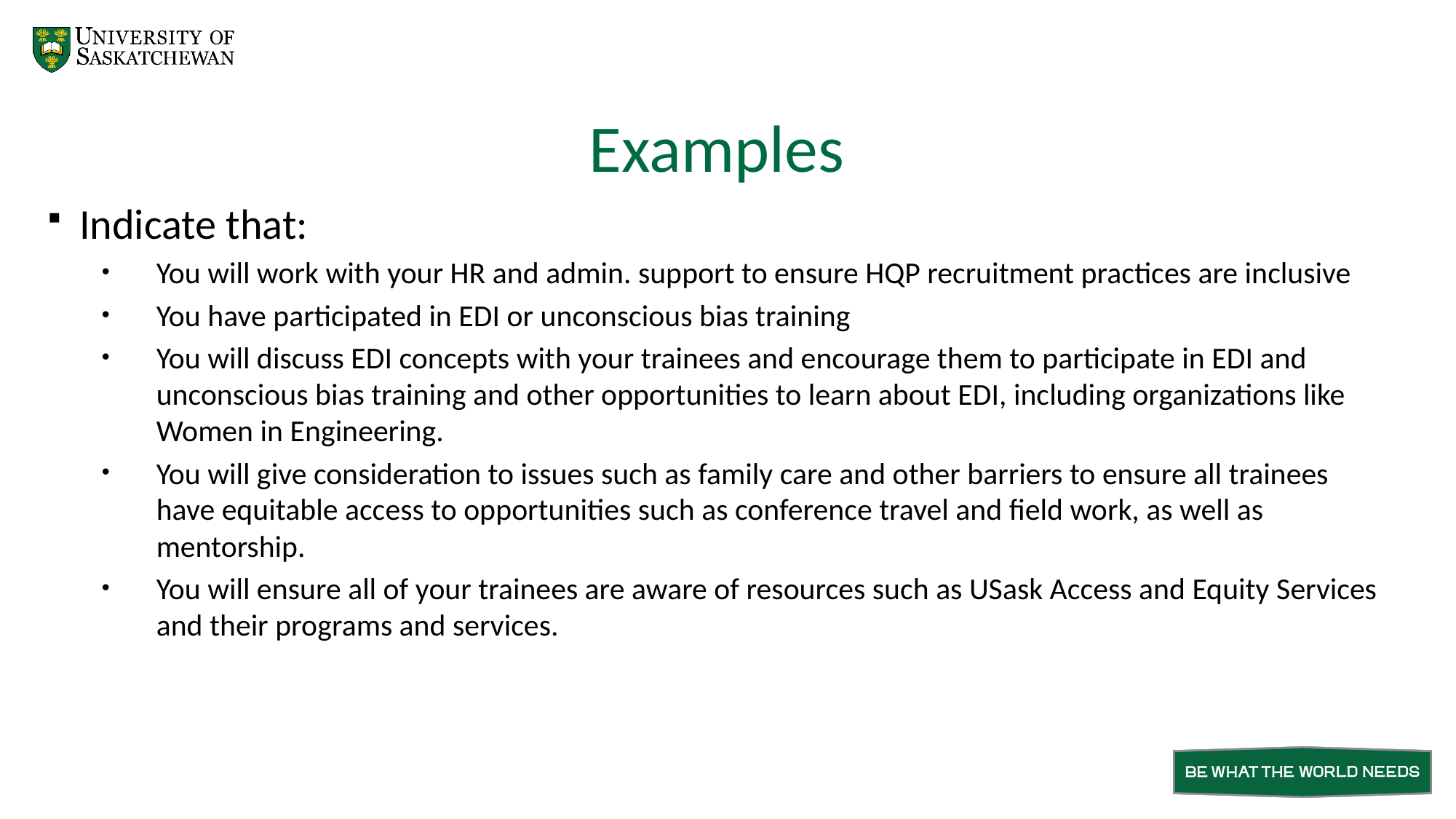

# Examples
Indicate that:
You will work with your HR and admin. support to ensure HQP recruitment practices are inclusive
You have participated in EDI or unconscious bias training
You will discuss EDI concepts with your trainees and encourage them to participate in EDI and unconscious bias training and other opportunities to learn about EDI, including organizations like Women in Engineering.
You will give consideration to issues such as family care and other barriers to ensure all trainees have equitable access to opportunities such as conference travel and field work, as well as mentorship.
You will ensure all of your trainees are aware of resources such as USask Access and Equity Services and their programs and services.